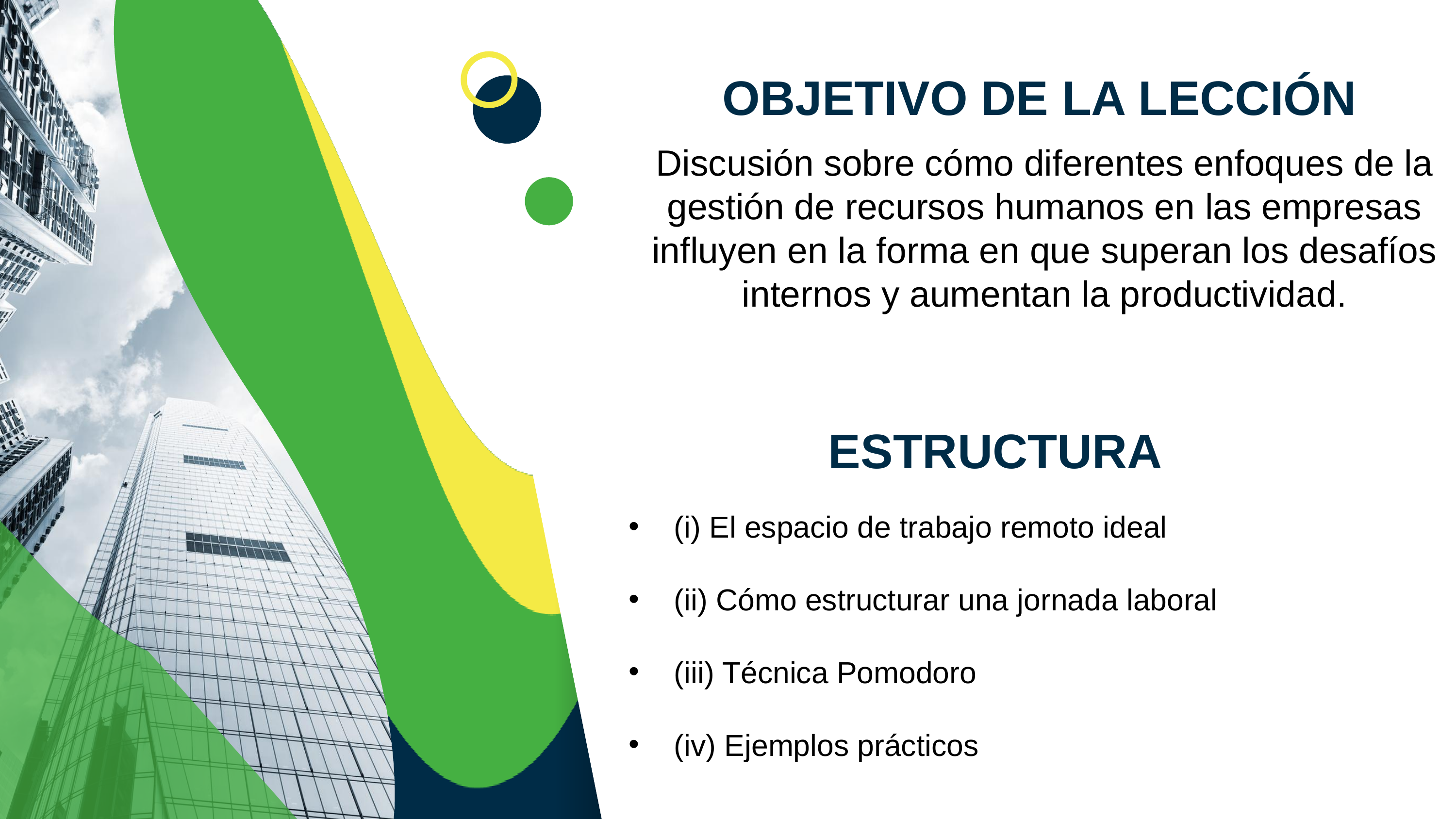

OBJETIVO DE LA LECCIÓN

Discusión sobre cómo diferentes enfoques de la gestión de recursos humanos en las empresas influyen en la forma en que superan los desafíos internos y aumentan la productividad.

ESTRUCTURA

(i) El espacio de trabajo remoto ideal
(ii) Cómo estructurar una jornada laboral
(iii) Técnica Pomodoro
(iv) Ejemplos prácticos